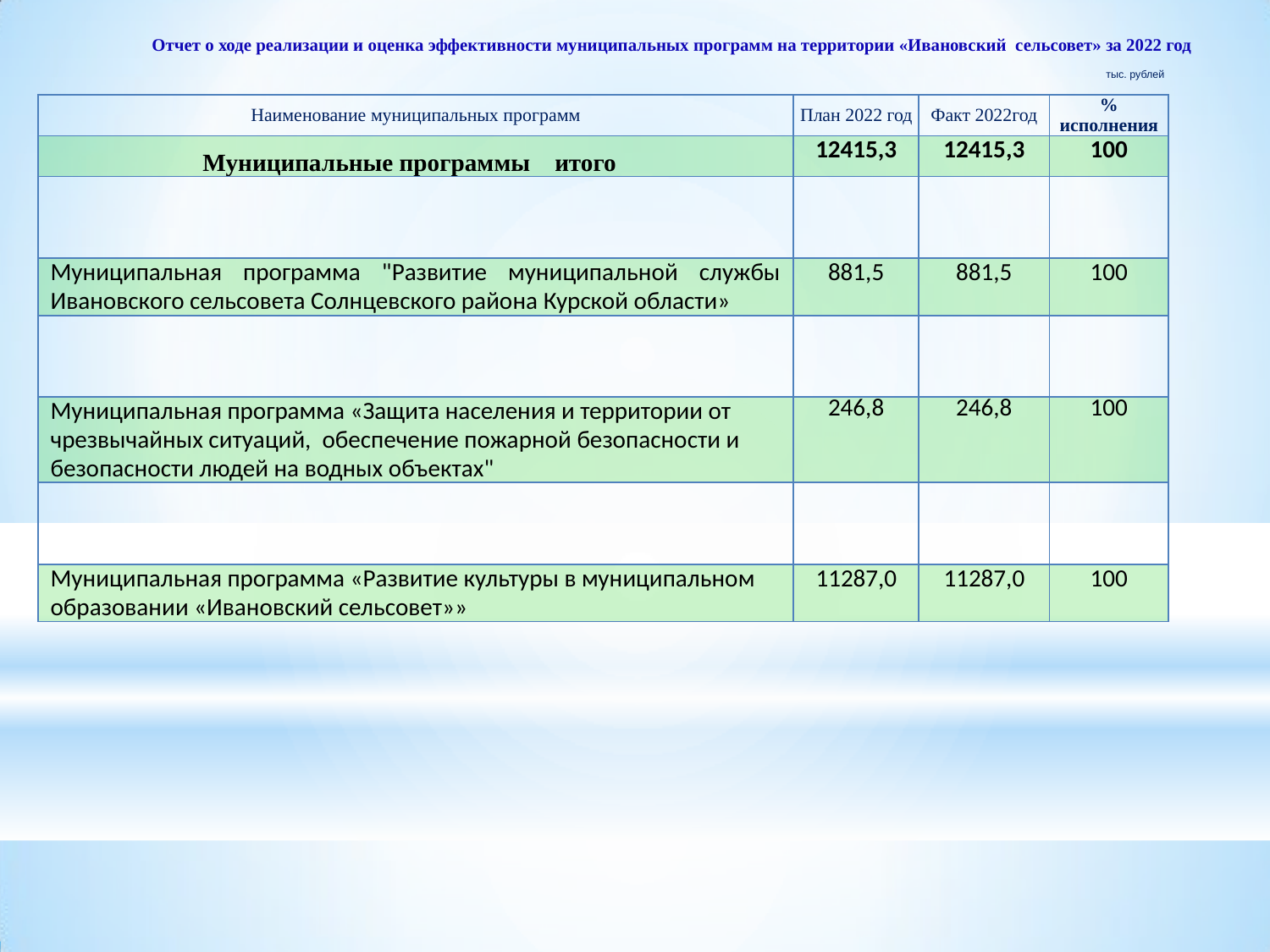

# Отчет о ходе реализации и оценка эффективности муниципальных программ на территории «Ивановский  сельсовет» за 2022 год

тыс. рублей
| Наименование муниципальных программ | План 2022 год | Факт 2022год | % исполнения |
| --- | --- | --- | --- |
| Муниципальные программы итого | 12415,3 | 12415,3 | 100 |
|  |  |  |  |
| Муниципальная программа "Развитие муниципальной службы Ивановского сельсовета Солнцевского района Курской области» | 881,5 | 881,5 | 100 |
|  |  |  |  |
| Муниципальная программа «Защита населения и территории от чрезвычайных ситуаций, обеспечение пожарной безопасности и безопасности людей на водных объектах" | 246,8 | 246,8 | 100 |
|  |  |  |  |
| Муниципальная программа «Развитие культуры в муниципальном образовании «Ивановский сельсовет»» | 11287,0 | 11287,0 | 100 |